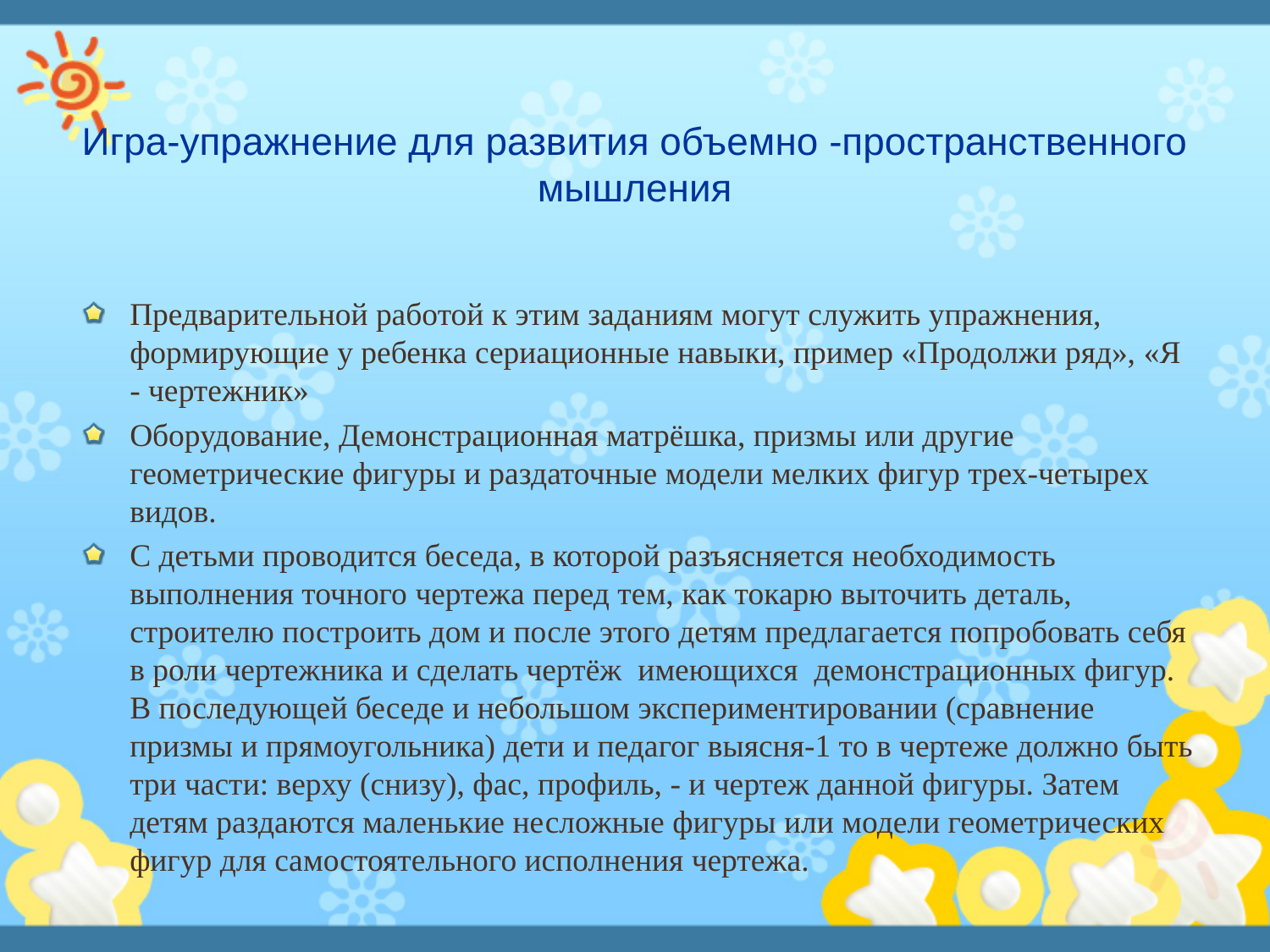

# Игра-упражнение для развития объемно -пространственного мышления
Предварительной работой к этим заданиям могут служить упражнения, формирующие у ребенка сериационные навыки, пример «Продолжи ряд», «Я - чертежник»
Оборудование, Демонстрационная матрёшка, призмы или другие геометрические фигуры и раздаточные модели мелких фигур трех-четырех видов.
С детьми проводится беседа, в которой разъясняется необходимость выполнения точного чертежа перед тем, как токарю выточить деталь, строителю построить дом и после этого детям предлагается попробовать себя в роли чертежника и сделать чертёж  имеющихся  демонстрационных фигур. В последующей беседе и небольшом экспериментировании (сравнение призмы и прямоугольника) дети и педагог выясня-1 то в чертеже должно быть три части: верху (снизу), фас, профиль, - и чертеж данной фигуры. Затем детям раздаются маленькие не­сложные фигуры или модели геометрических фигур для самостоятельного исполнения чертежа.